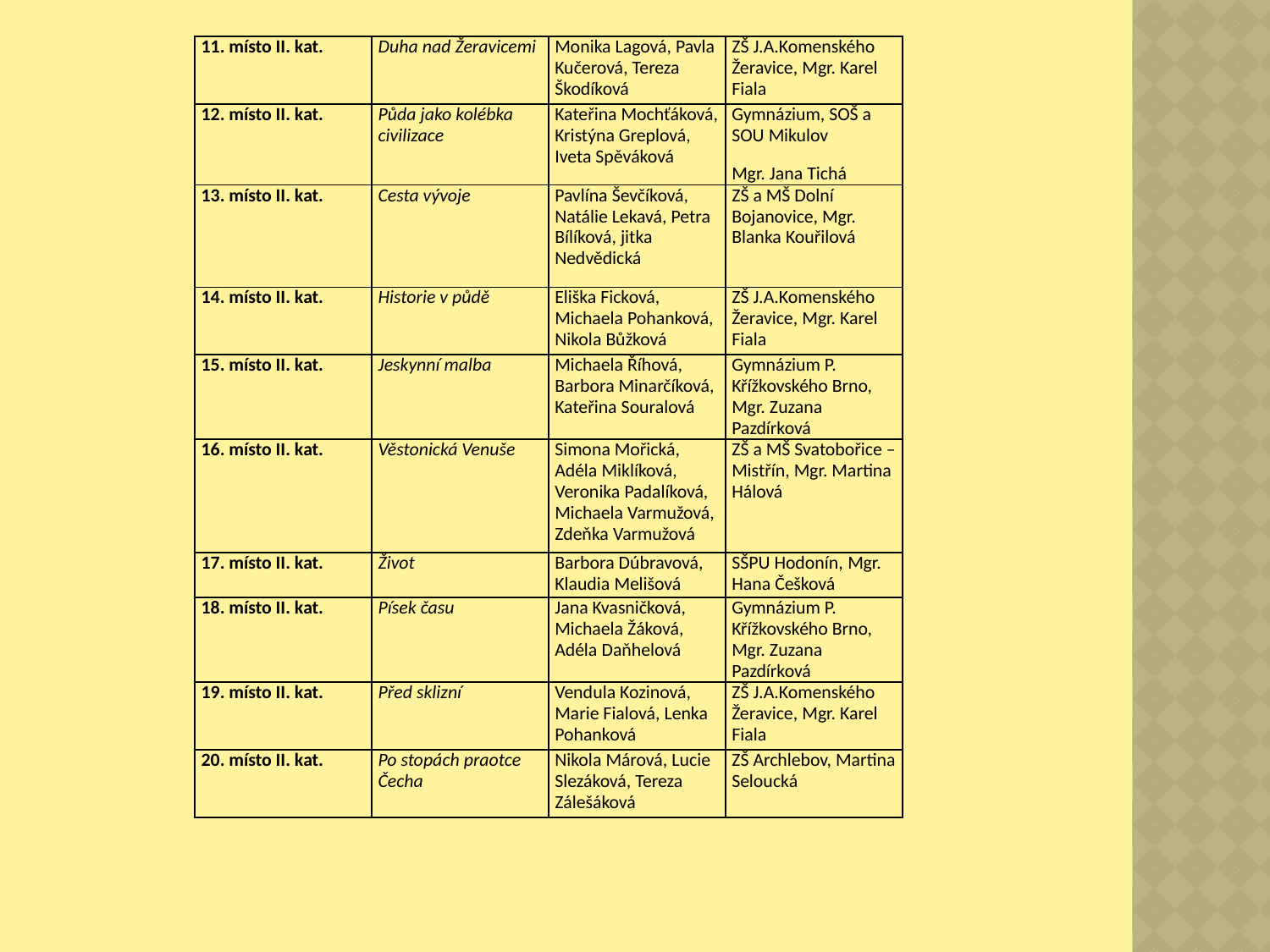

| 11. místo II. kat. | Duha nad Žeravicemi | Monika Lagová, Pavla Kučerová, Tereza Škodíková | ZŠ J.A.Komenského Žeravice, Mgr. Karel Fiala |
| --- | --- | --- | --- |
| 12. místo II. kat. | Půda jako kolébka civilizace | Kateřina Mochťáková, Kristýna Greplová, Iveta Spěváková | Gymnázium, SOŠ a SOU Mikulov Mgr. Jana Tichá |
| 13. místo II. kat. | Cesta vývoje | Pavlína Ševčíková, Natálie Lekavá, Petra Bílíková, jitka Nedvědická | ZŠ a MŠ Dolní Bojanovice, Mgr. Blanka Kouřilová |
| 14. místo II. kat. | Historie v půdě | Eliška Ficková, Michaela Pohanková, Nikola Bůžková | ZŠ J.A.Komenského Žeravice, Mgr. Karel Fiala |
| 15. místo II. kat. | Jeskynní malba | Michaela Říhová, Barbora Minarčíková, Kateřina Souralová | Gymnázium P. Křížkovského Brno, Mgr. Zuzana Pazdírková |
| 16. místo II. kat. | Věstonická Venuše | Simona Mořická, Adéla Miklíková, Veronika Padalíková, Michaela Varmužová, Zdeňka Varmužová | ZŠ a MŠ Svatobořice – Mistřín, Mgr. Martina Hálová |
| 17. místo II. kat. | Život | Barbora Dúbravová, Klaudia Melišová | SŠPU Hodonín, Mgr. Hana Češková |
| 18. místo II. kat. | Písek času | Jana Kvasničková, Michaela Žáková, Adéla Daňhelová | Gymnázium P. Křížkovského Brno, Mgr. Zuzana Pazdírková |
| 19. místo II. kat. | Před sklizní | Vendula Kozinová, Marie Fialová, Lenka Pohanková | ZŠ J.A.Komenského Žeravice, Mgr. Karel Fiala |
| 20. místo II. kat. | Po stopách praotce Čecha | Nikola Márová, Lucie Slezáková, Tereza Zálešáková | ZŠ Archlebov, Martina Seloucká |